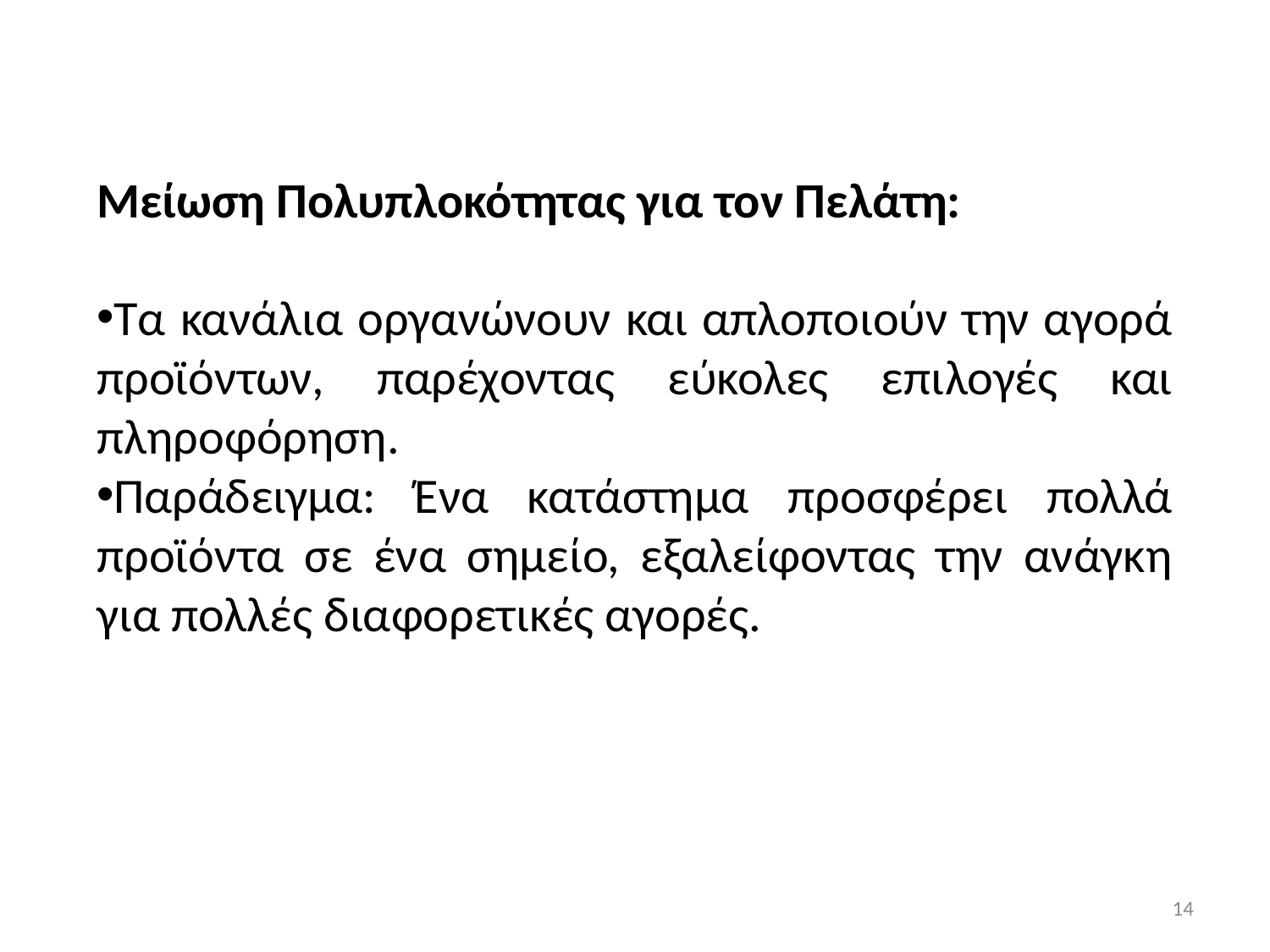

Μείωση Πολυπλοκότητας για τον Πελάτη:

Τα κανάλια οργανώνουν και απλοποιούν την αγορά προϊόντων, παρέχοντας εύκολες επιλογές και πληροφόρηση.
Παράδειγμα: Ένα κατάστημα προσφέρει πολλά προϊόντα σε ένα σημείο, εξαλείφοντας την ανάγκη για πολλές διαφορετικές αγορές.
14